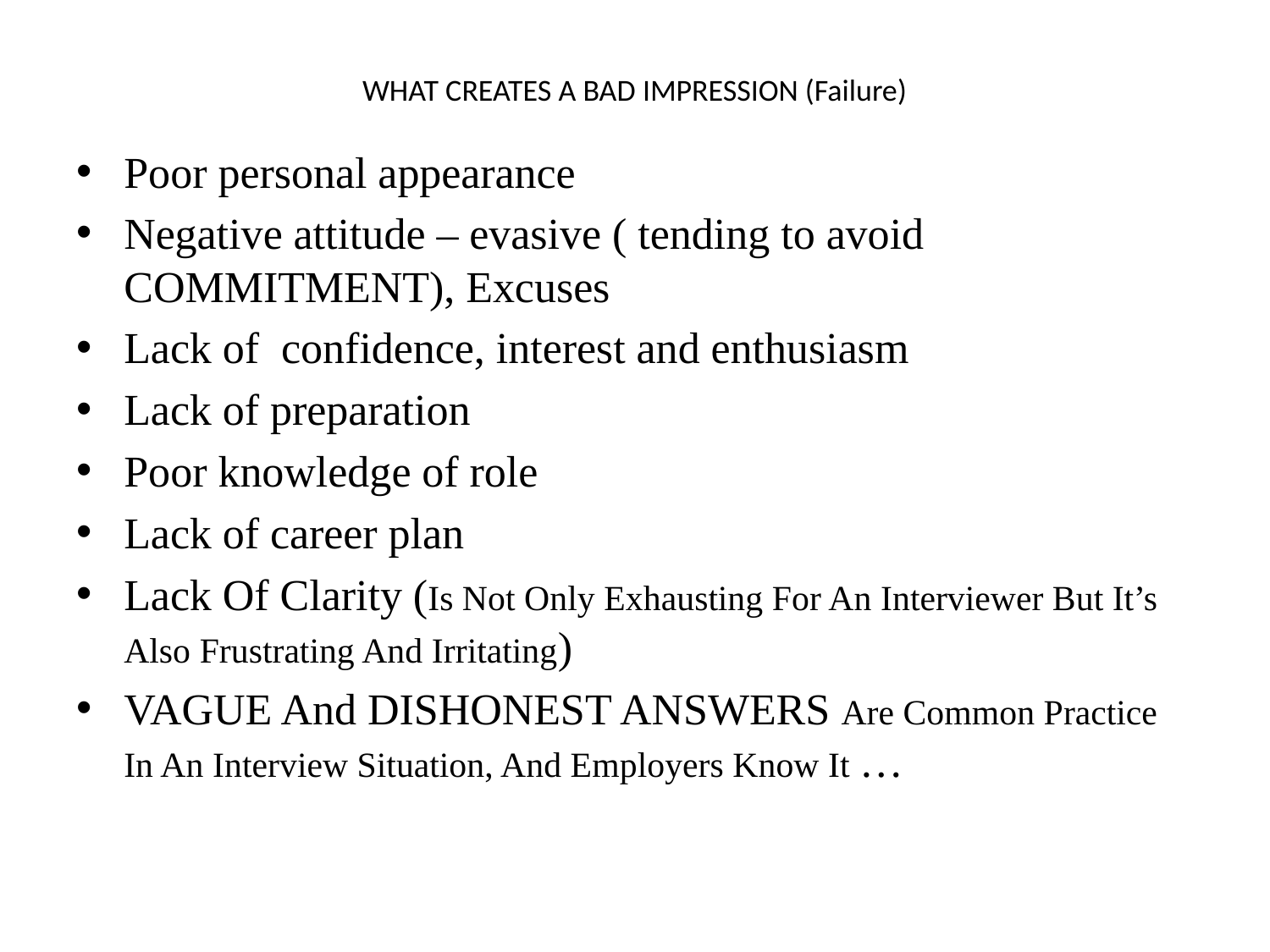

# WHAT CREATES A BAD IMPRESSION (Failure)
Poor personal appearance
Negative attitude – evasive ( tending to avoid COMMITMENT), Excuses
Lack of  confidence, interest and enthusiasm
Lack of preparation
Poor knowledge of role
Lack of career plan
Lack Of Clarity (Is Not Only Exhausting For An Interviewer But It’s Also Frustrating And Irritating)
VAGUE And DISHONEST ANSWERS Are Common Practice In An Interview Situation, And Employers Know It …